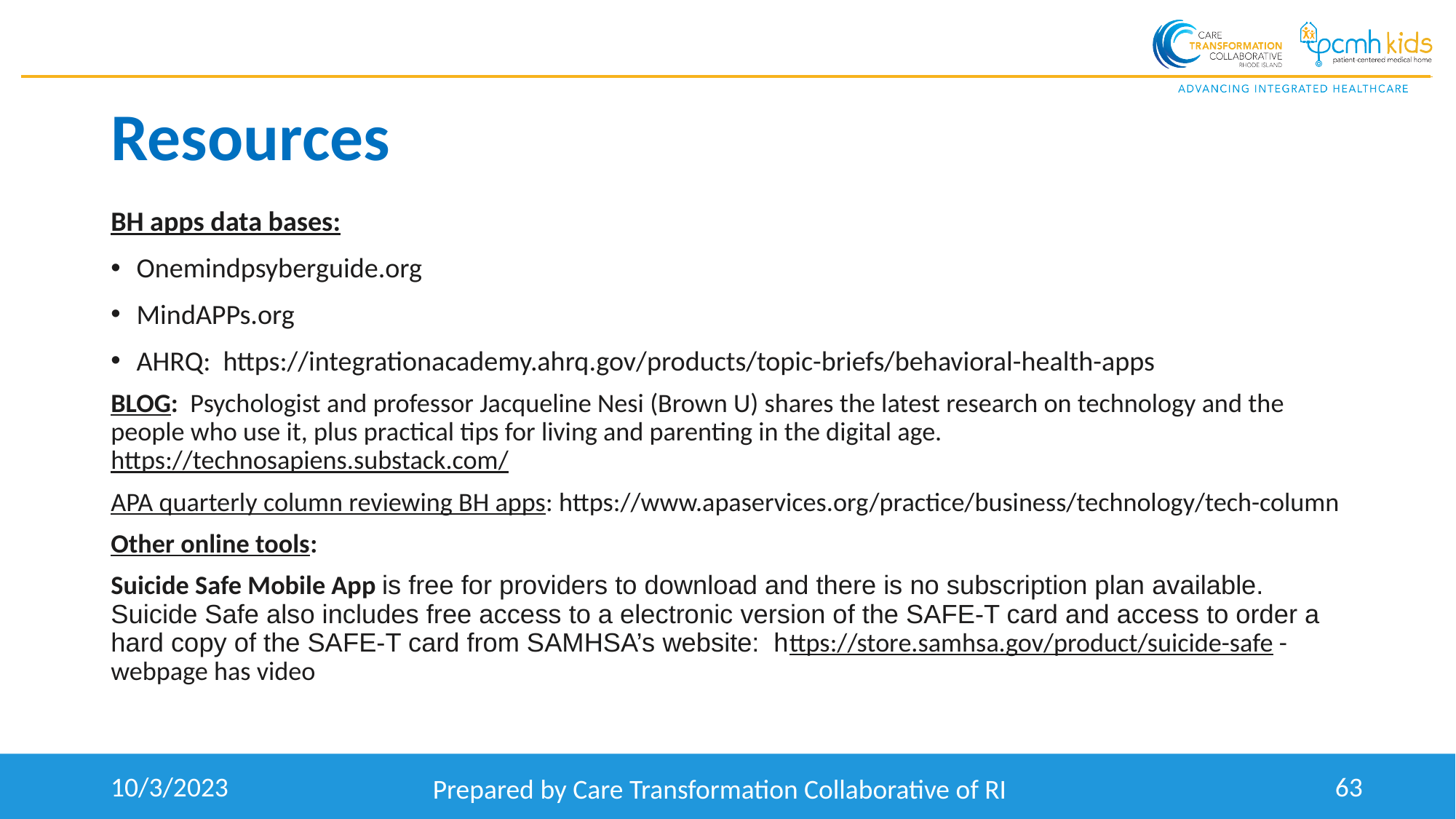

# Resources
BH apps data bases:
Onemindpsyberguide.org
MindAPPs.org
AHRQ:  https://integrationacademy.ahrq.gov/products/topic-briefs/behavioral-health-apps
BLOG:  Psychologist and professor Jacqueline Nesi (Brown U) shares the latest research on technology and the people who use it, plus practical tips for living and parenting in the digital age. https://technosapiens.substack.com/
APA quarterly column reviewing BH apps: https://www.apaservices.org/practice/business/technology/tech-column
Other online tools:
Suicide Safe Mobile App is free for providers to download and there is no subscription plan available. Suicide Safe also includes free access to a electronic version of the SAFE-T card and access to order a hard copy of the SAFE-T card from SAMHSA’s website:  https://store.samhsa.gov/product/suicide-safe - webpage has video